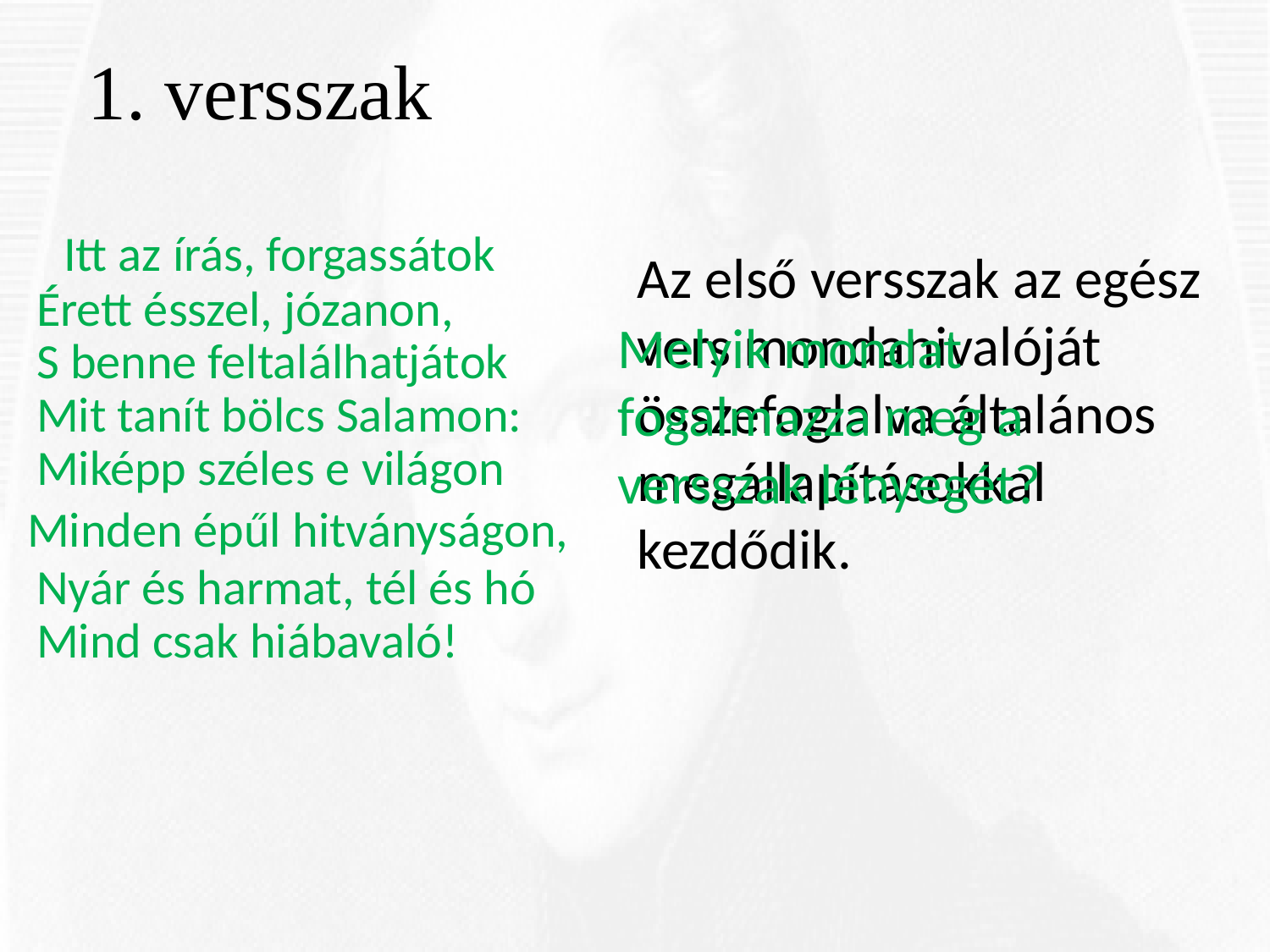

1. versszak
    Itt az írás, forgassátok
Érett ésszel, józanon,
S benne feltalálhatjátok
Mit tanít bölcs Salamon:
Miképp széles e világon
Nyár és harmat, tél és hó
Mind csak hiábavaló!
Az első versszak az egész vers mondanivalóját összefoglalva általános megállapításokkal kezdődik.
Melyik mondat fogalmazza meg a versszak lényegét?
Minden épűl hitványságon,